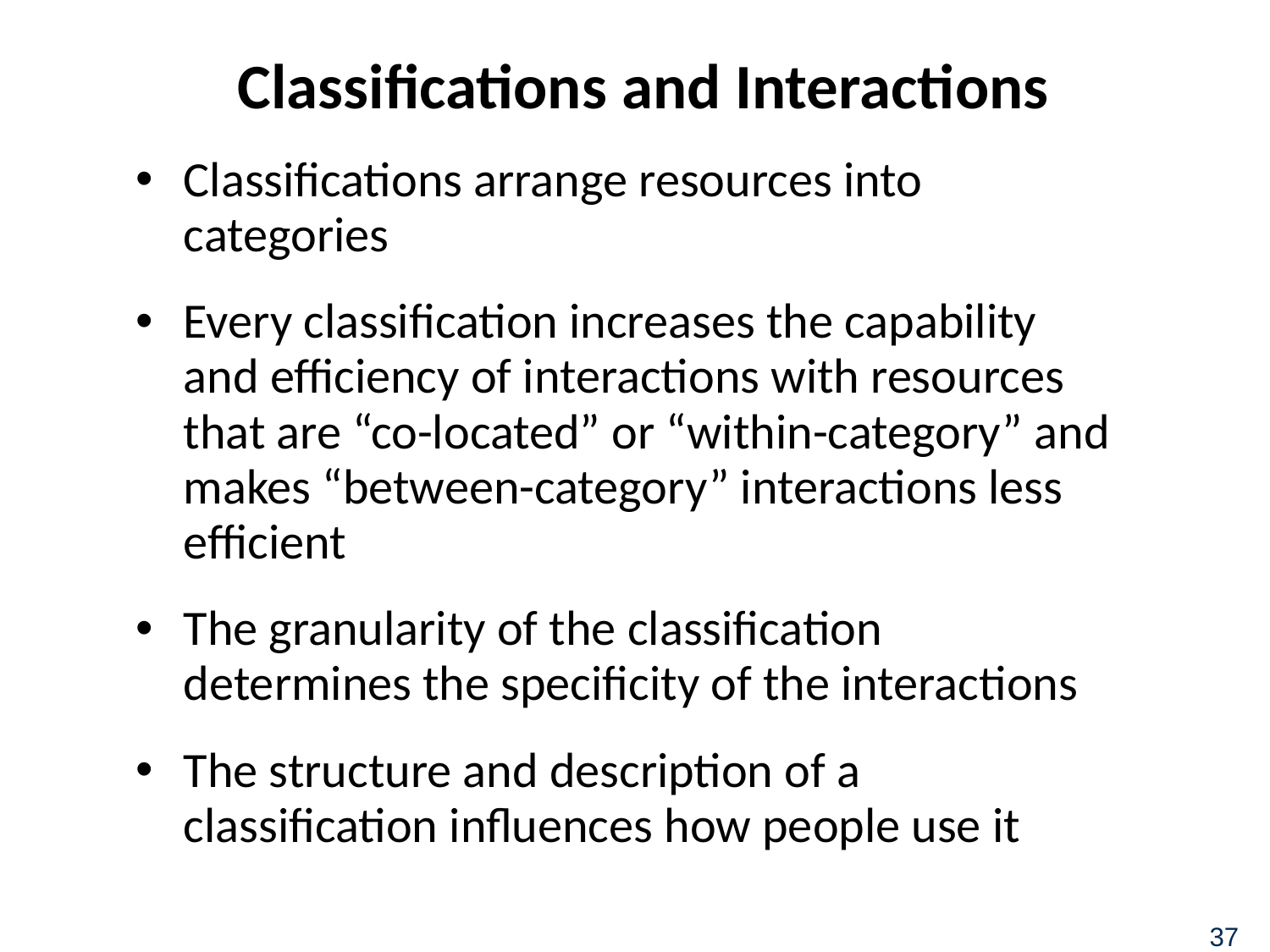

# Classifications and Interactions
Classifications arrange resources into categories
Every classification increases the capability and efficiency of interactions with resources that are “co-located” or “within-category” and makes “between-category” interactions less efficient
The granularity of the classification determines the specificity of the interactions
The structure and description of a classification influences how people use it
37